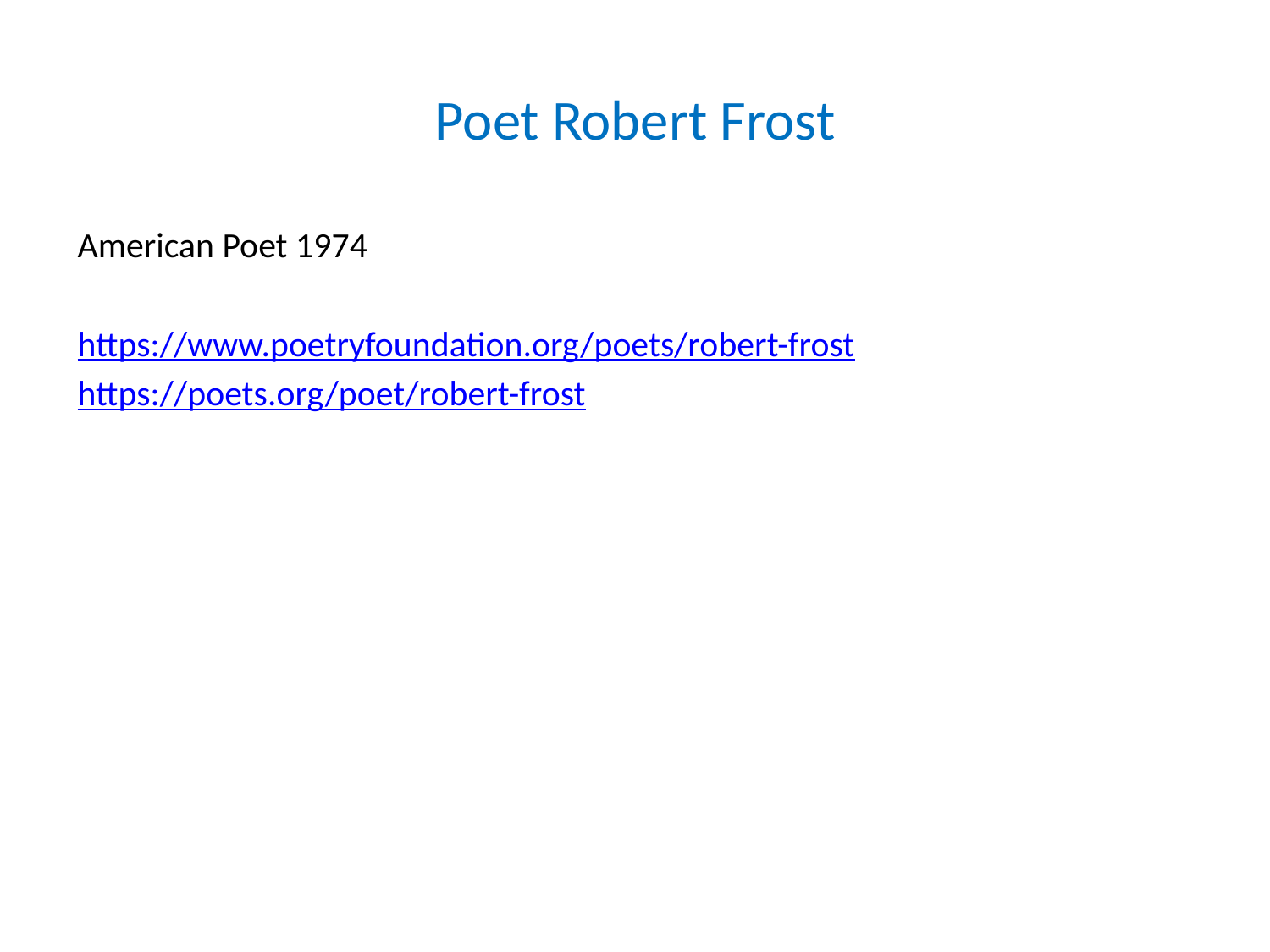

# Poet Robert Frost
American Poet 1974

https://www.poetryfoundation.org/poets/robert-frost
https://poets.org/poet/robert-frost